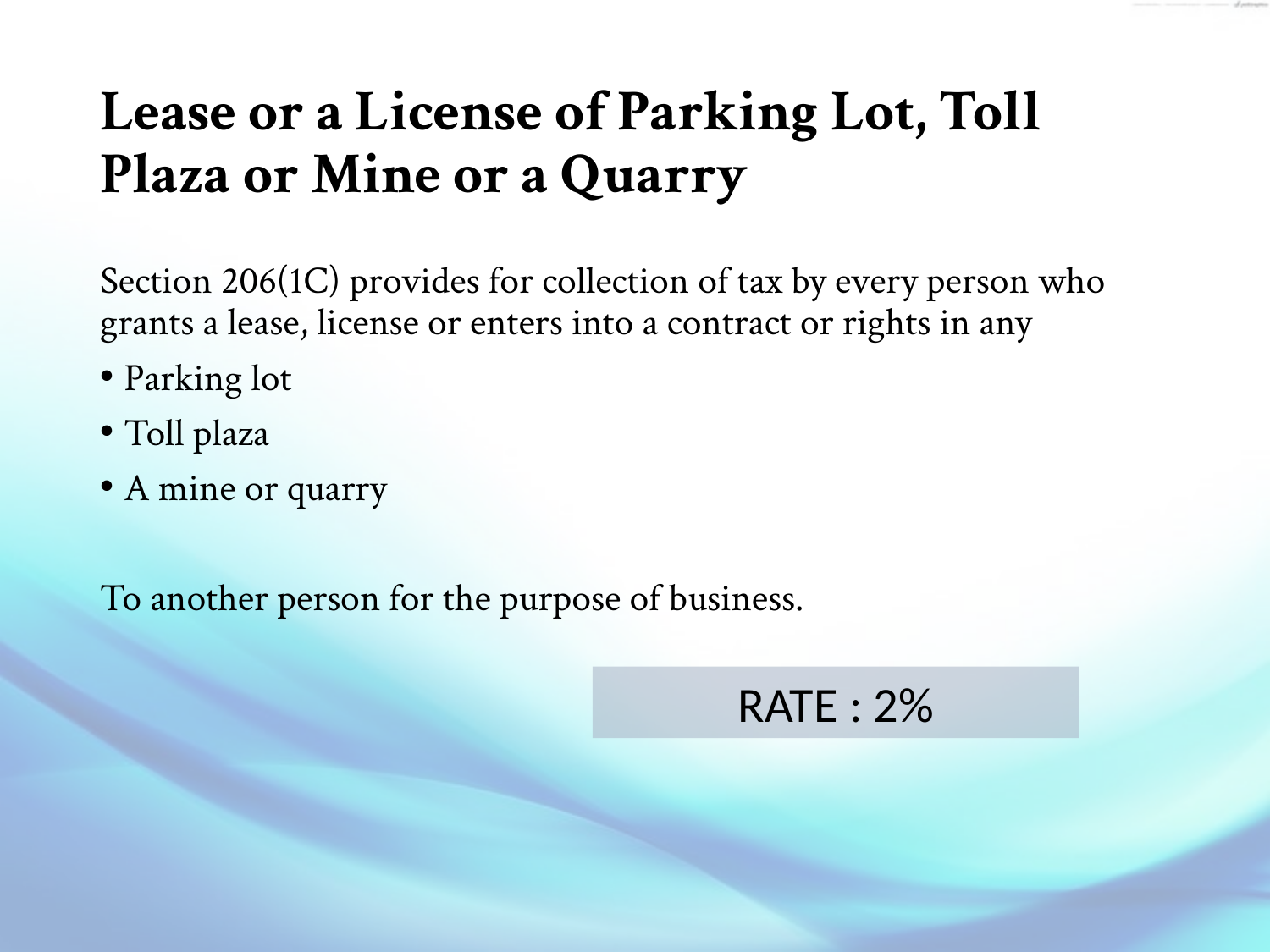

# Lease or a License of Parking Lot, Toll Plaza or Mine or a Quarry
Section 206(1C) provides for collection of tax by every person who grants a lease, license or enters into a contract or rights in any
Parking lot
Toll plaza
A mine or quarry

To another person for the purpose of business.
RATE : 2%